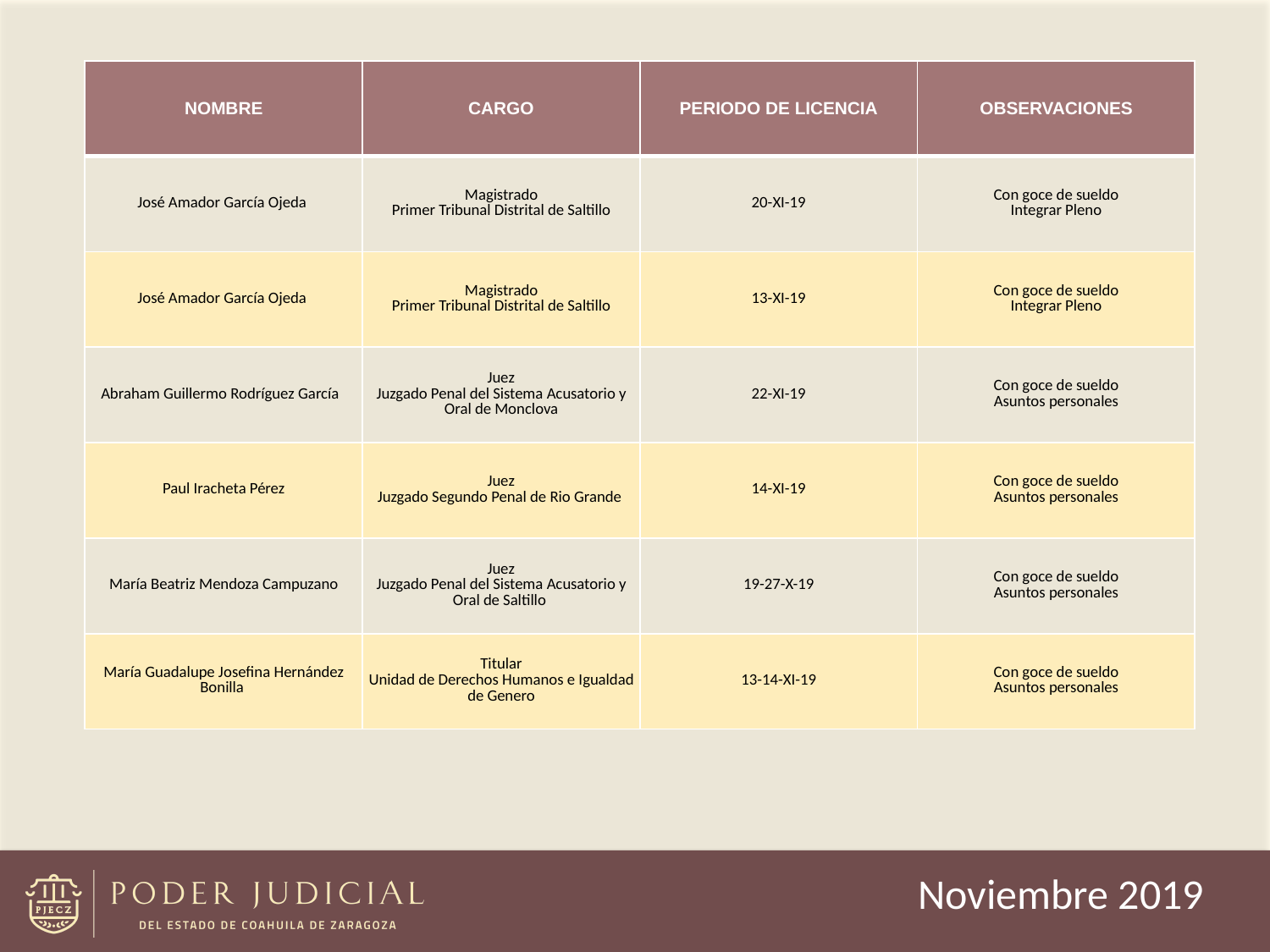

| NOMBRE | CARGO | PERIODO DE LICENCIA | OBSERVACIONES |
| --- | --- | --- | --- |
| José Amador García Ojeda | Magistrado Primer Tribunal Distrital de Saltillo | 20-XI-19 | Con goce de sueldo Integrar Pleno |
| José Amador García Ojeda | Magistrado Primer Tribunal Distrital de Saltillo | 13-XI-19 | Con goce de sueldo Integrar Pleno |
| Abraham Guillermo Rodríguez García | Juez Juzgado Penal del Sistema Acusatorio y Oral de Monclova | 22-XI-19 | Con goce de sueldo Asuntos personales |
| Paul Iracheta Pérez | Juez Juzgado Segundo Penal de Rio Grande | 14-XI-19 | Con goce de sueldo Asuntos personales |
| María Beatriz Mendoza Campuzano | Juez Juzgado Penal del Sistema Acusatorio y Oral de Saltillo | 19-27-X-19 | Con goce de sueldo Asuntos personales |
| María Guadalupe Josefina Hernández Bonilla | Titular Unidad de Derechos Humanos e Igualdad de Genero | 13-14-XI-19 | Con goce de sueldo Asuntos personales |
Noviembre 2019